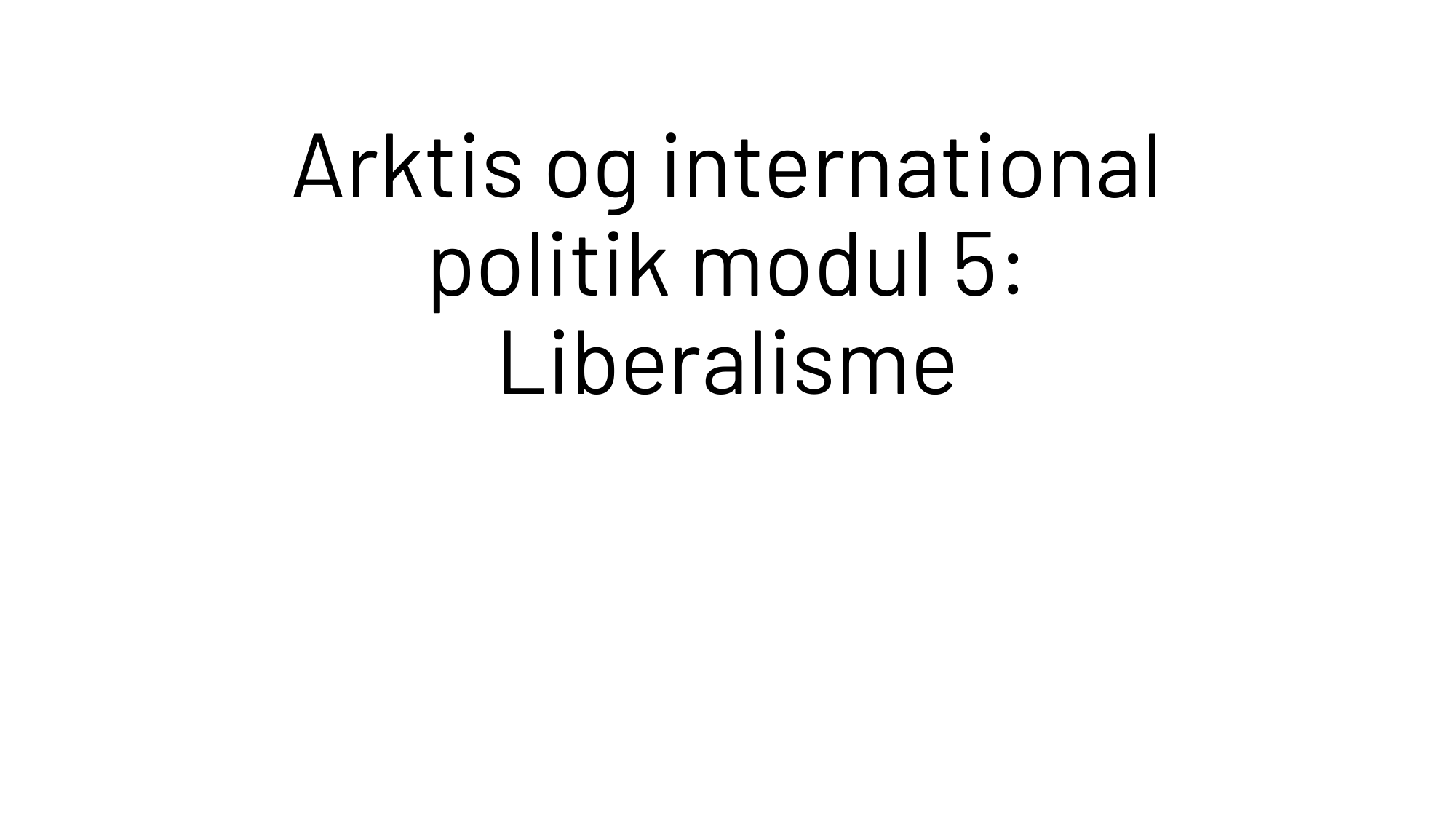

# Arktis og international politik modul 5: Liberalisme